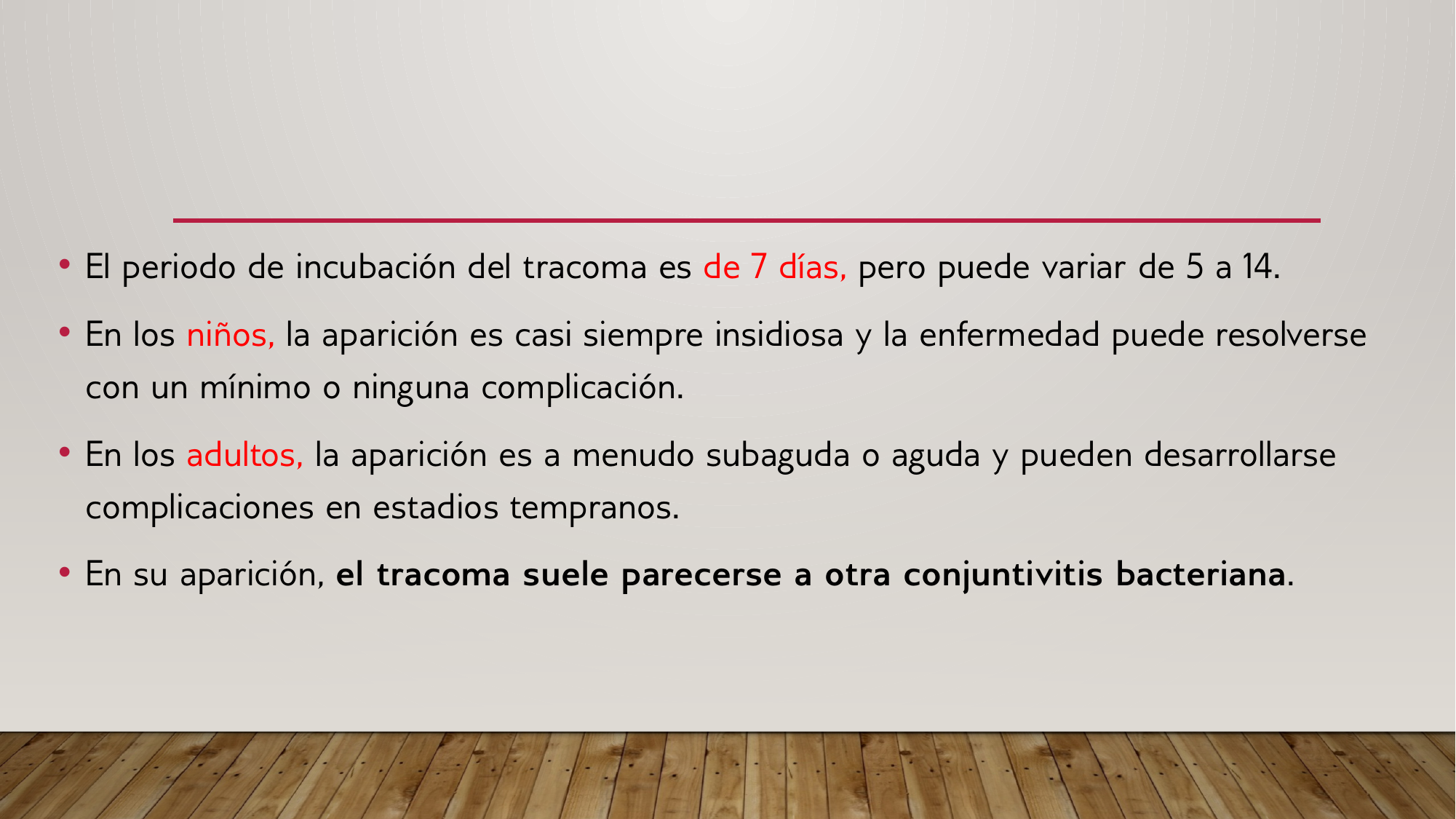

El periodo de incubación del tracoma es de 7 días, pero puede variar de 5 a 14.
En los niños, la aparición es casi siempre insidiosa y la enfermedad puede resolverse con un mínimo o ninguna complicación.
En los adultos, la aparición es a menudo subaguda o aguda y pueden desarrollarse complicaciones en estadios tempranos.
En su aparición, el tracoma suele parecerse a otra conjuntivitis bacteriana.